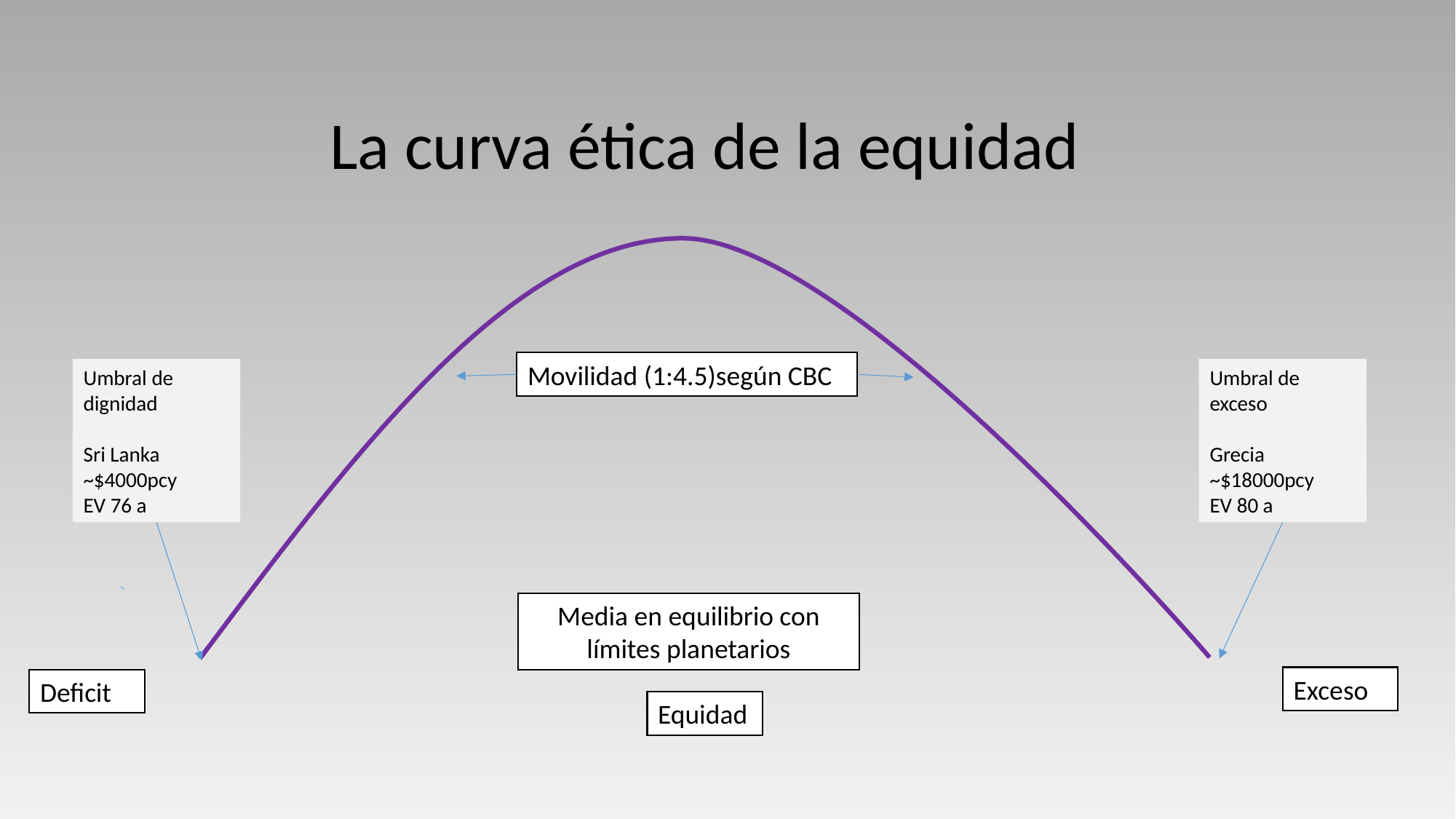

# La curva ética de la equidad

Movilidad (1:4.5)según CBC
Umbral de exceso

Grecia ~$18000pcy
EV 80 a
Umbral de dignidad

Sri Lanka ~$4000pcy
EV 76 a

Media en equilibrio con límites planetarios
Exceso
Deficit
Equidad